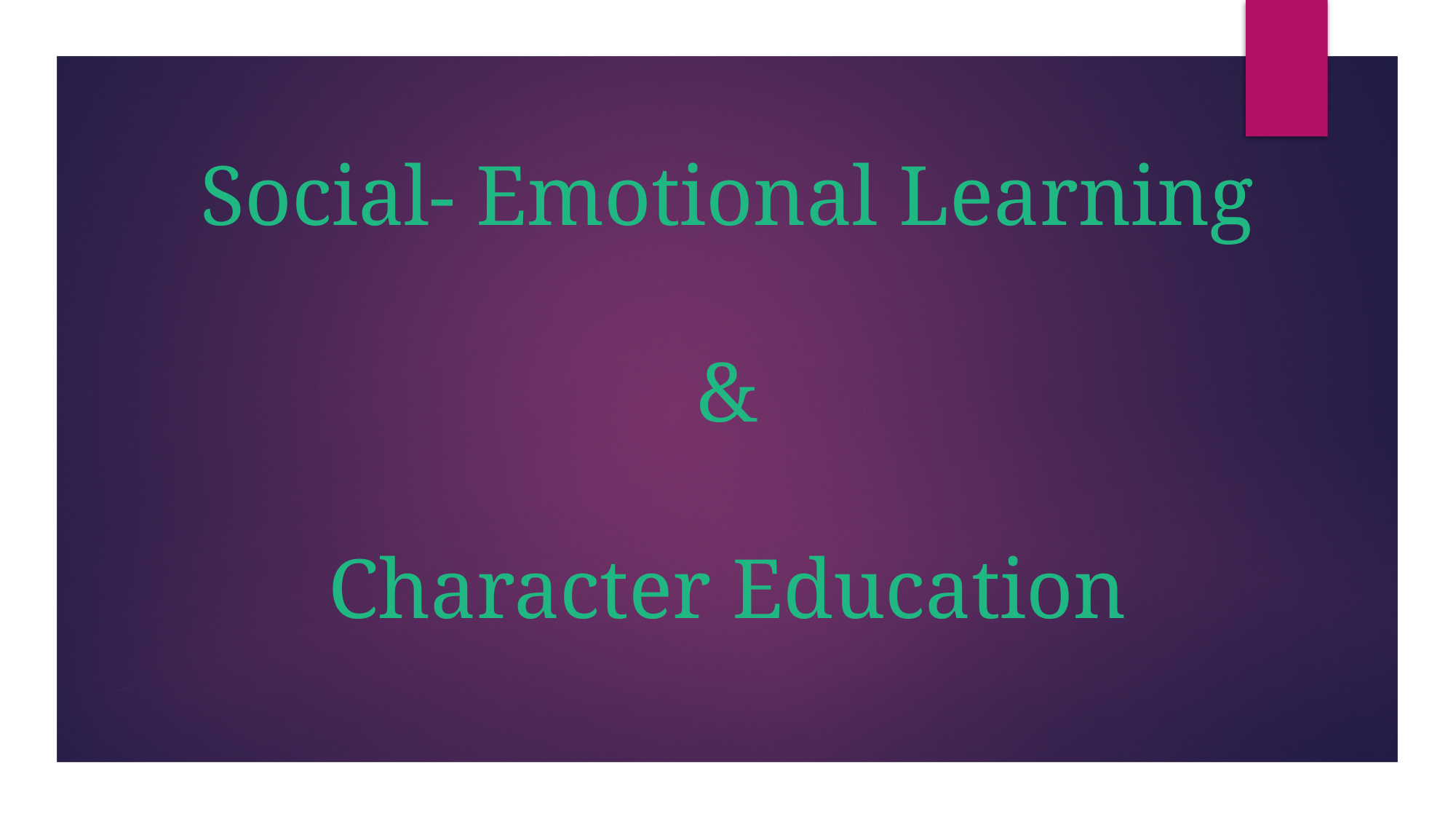

# Social- Emotional Learning & Character Education